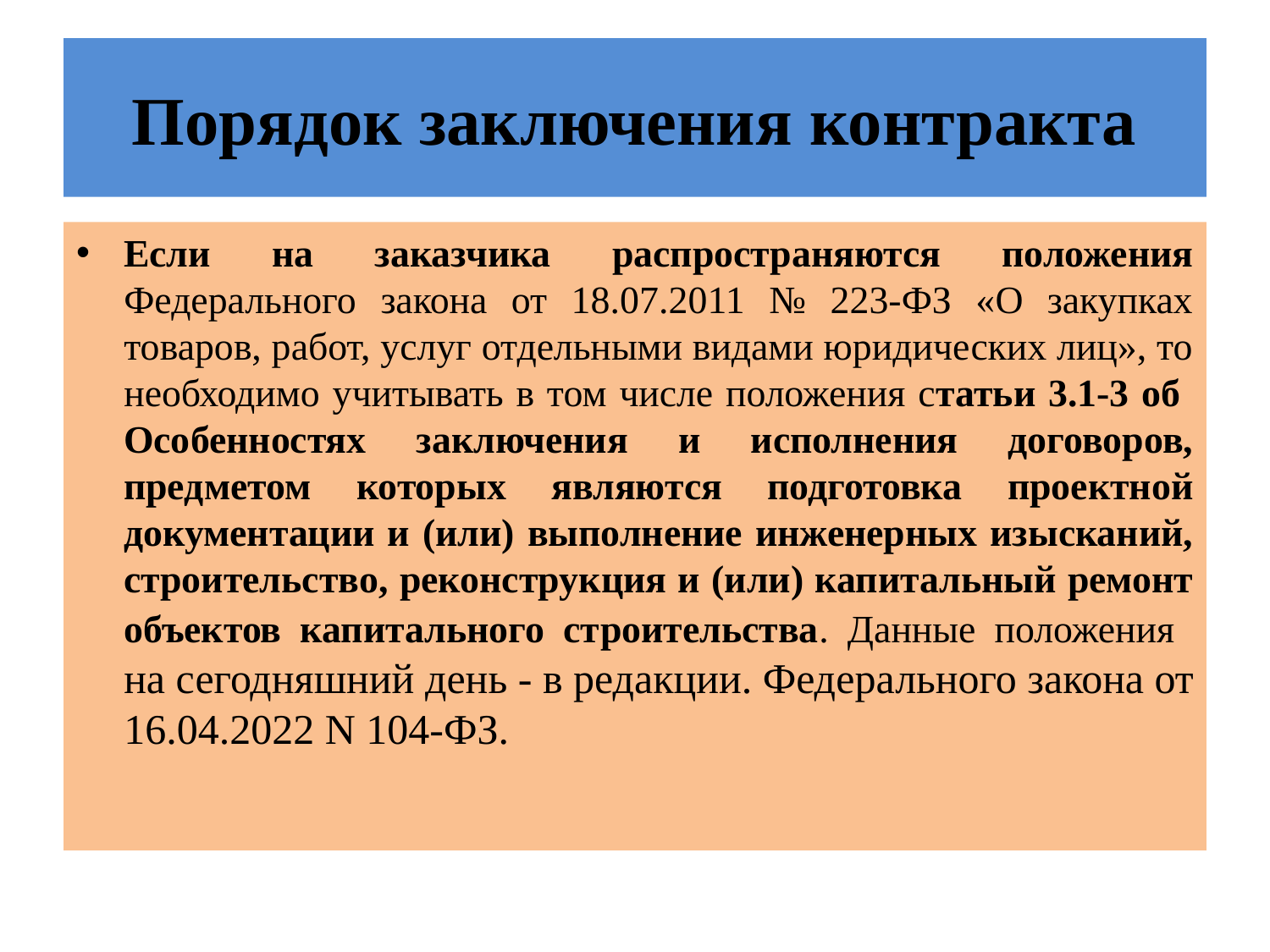

# Порядок заключения контракта
Если на заказчика распространяются положения Федерального закона от 18.07.2011 № 223-ФЗ «О закупках товаров, работ, услуг отдельными видами юридических лиц», то необходимо учитывать в том числе положения статьи 3.1-3 об  Особенностях заключения и исполнения договоров, предметом которых являются подготовка проектной документации и (или) выполнение инженерных изысканий, строительство, реконструкция и (или) капитальный ремонт объектов капитального строительства. Данные положения  на сегодняшний день - в редакции. Федерального закона от 16.04.2022 N 104-ФЗ.